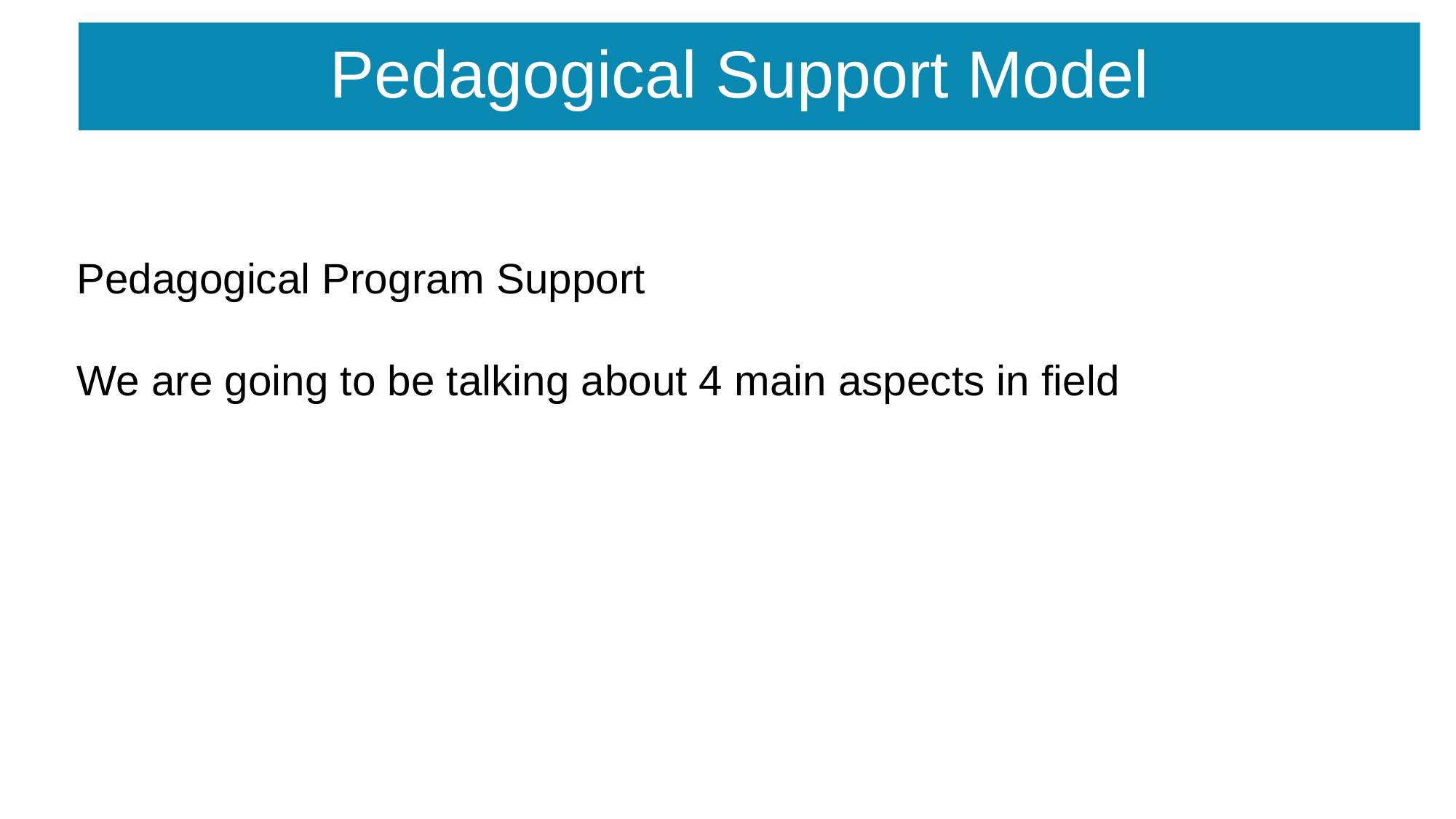

# Pedagogical Support Model
Pedagogical Program Support

We are going to be talking about 4 main aspects in field